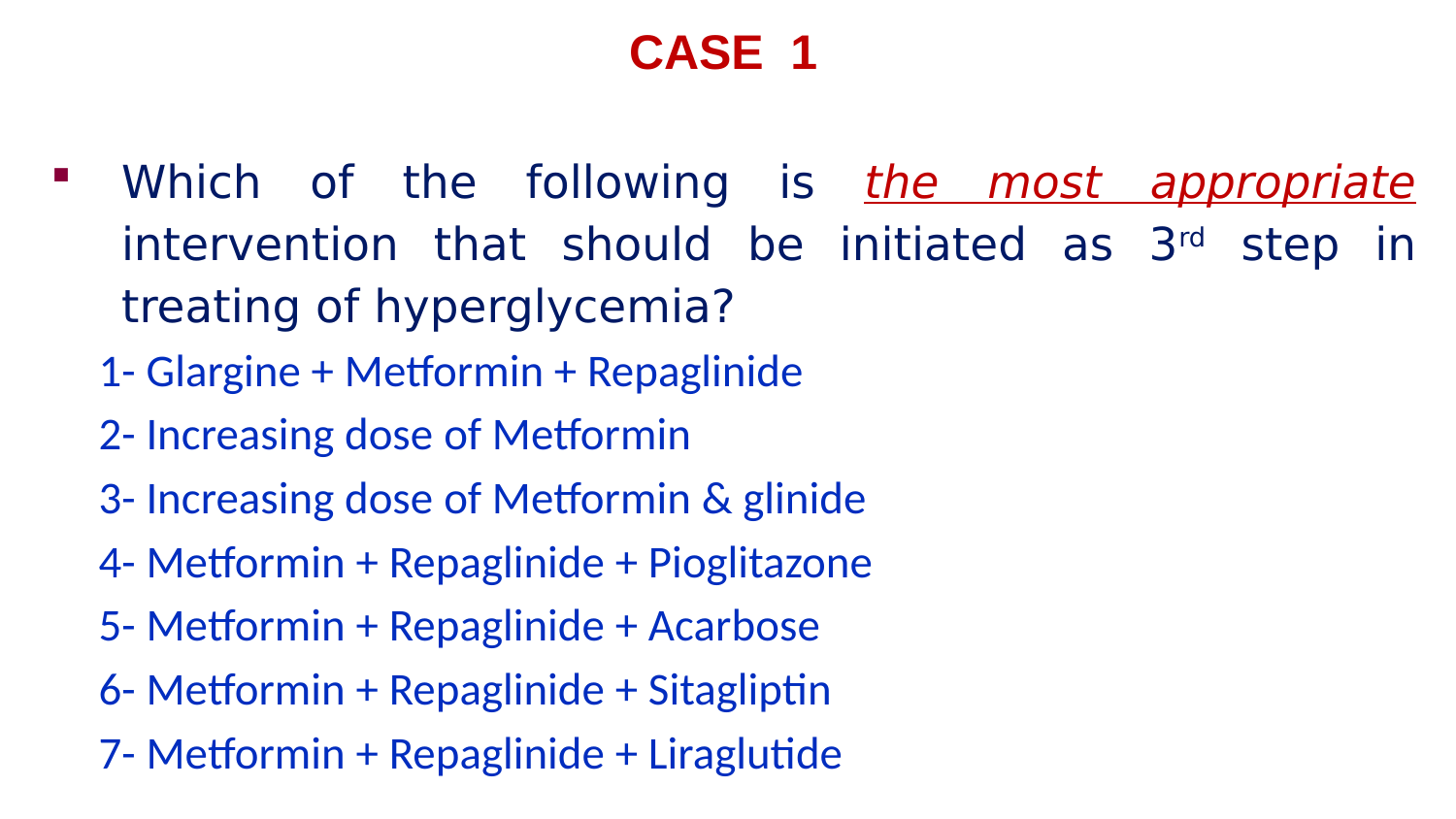

CASE  1
Which of the following is the most appropriate intervention that should be initiated as 3rd step in treating of hyperglycemia?
1- Glargine + Metformin + Repaglinide
2- Increasing dose of Metformin
3- Increasing dose of Metformin & glinide
4- Metformin + Repaglinide + Pioglitazone
5- Metformin + Repaglinide + Acarbose
6- Metformin + Repaglinide + Sitagliptin
7- Metformin + Repaglinide + Liraglutide